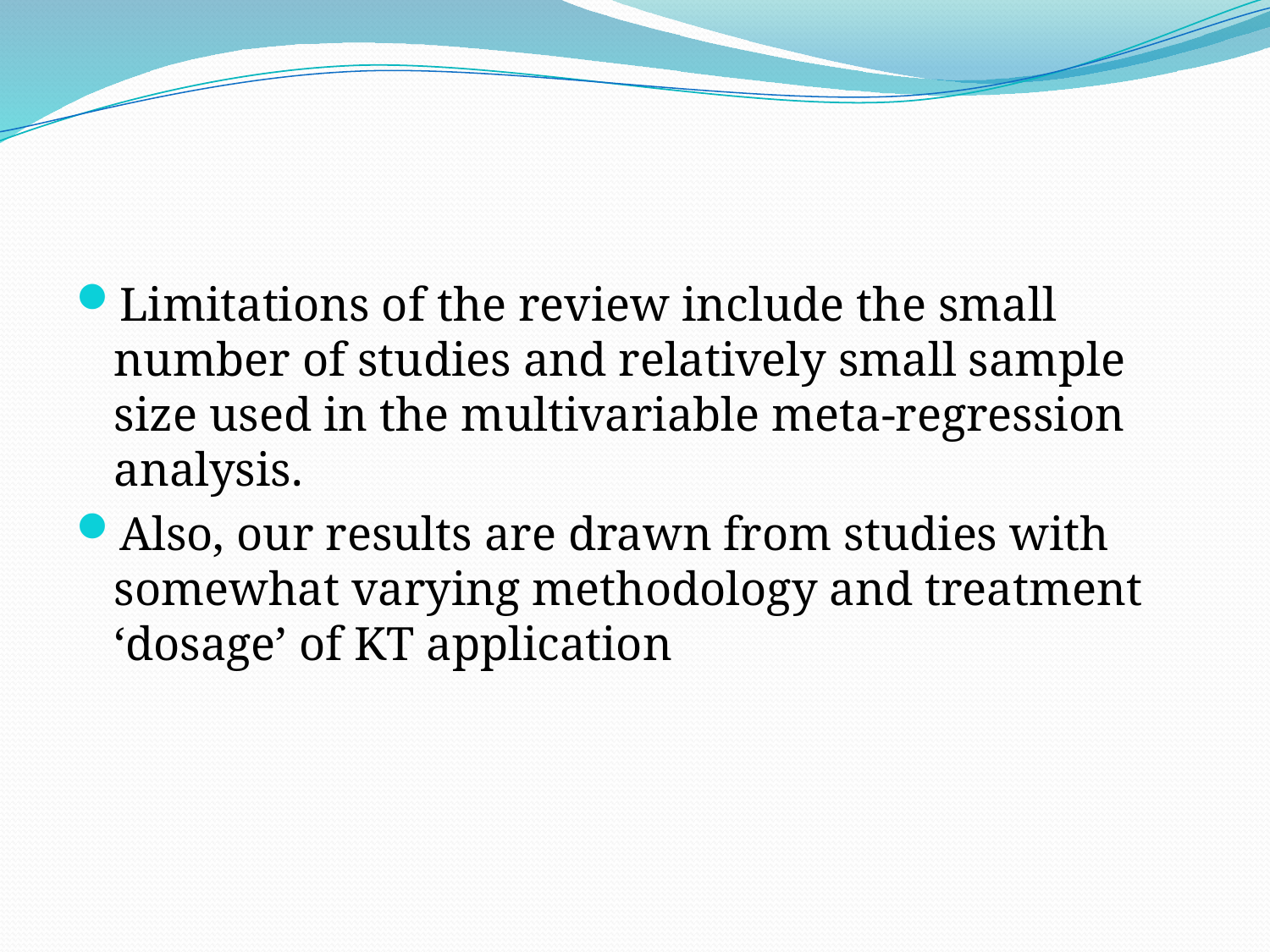

#
Limitations of the review include the small number of studies and relatively small sample size used in the multivariable meta-regression analysis.
Also, our results are drawn from studies with somewhat varying methodology and treatment ‘dosage’ of KT application